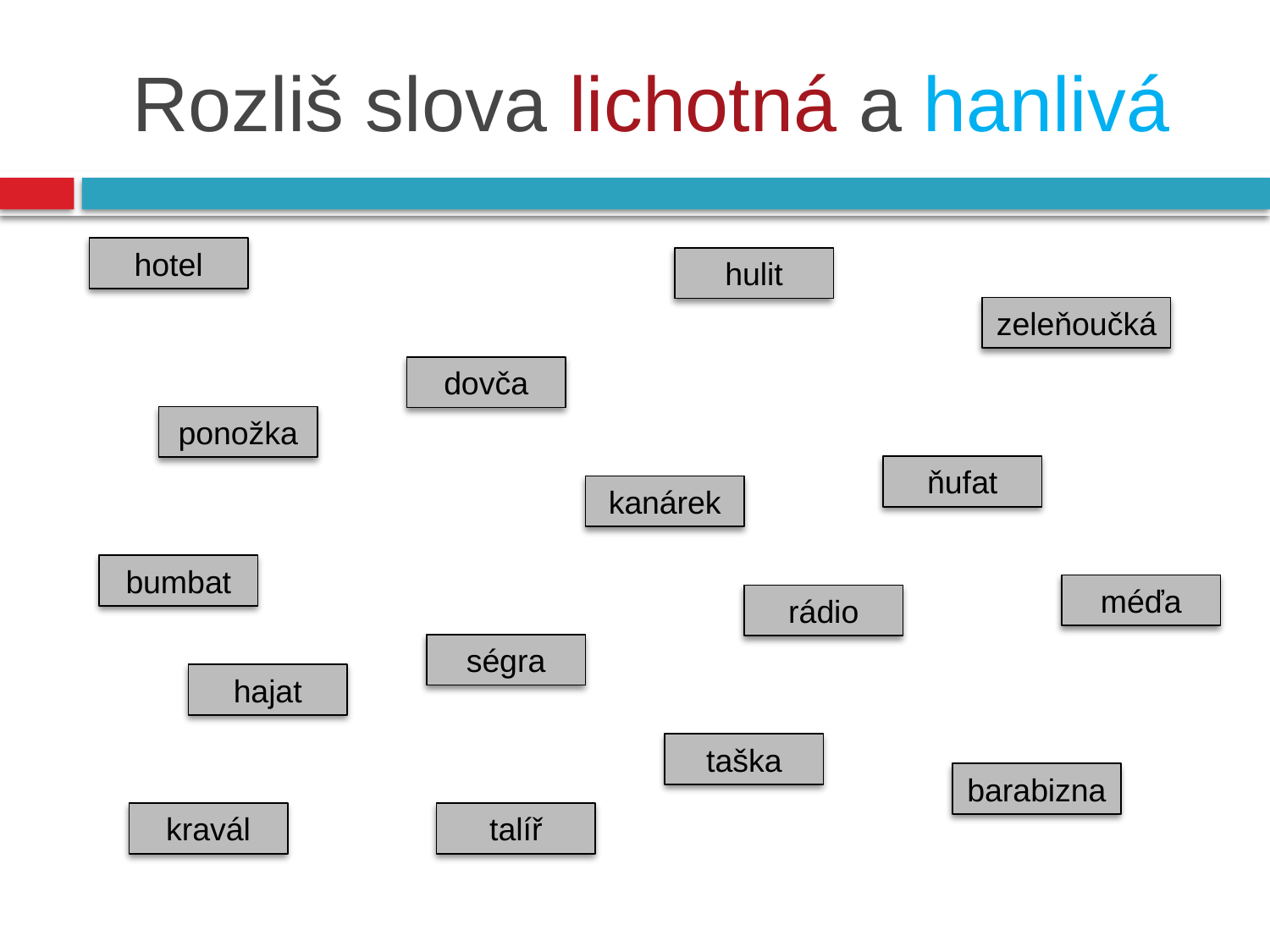

# Rozliš slova lichotná a hanlivá
hotel
hulit
zeleňoučká
dovča
ponožka
ňufat
kanárek
bumbat
méďa
rádio
ségra
hajat
taška
barabizna
kravál
talíř